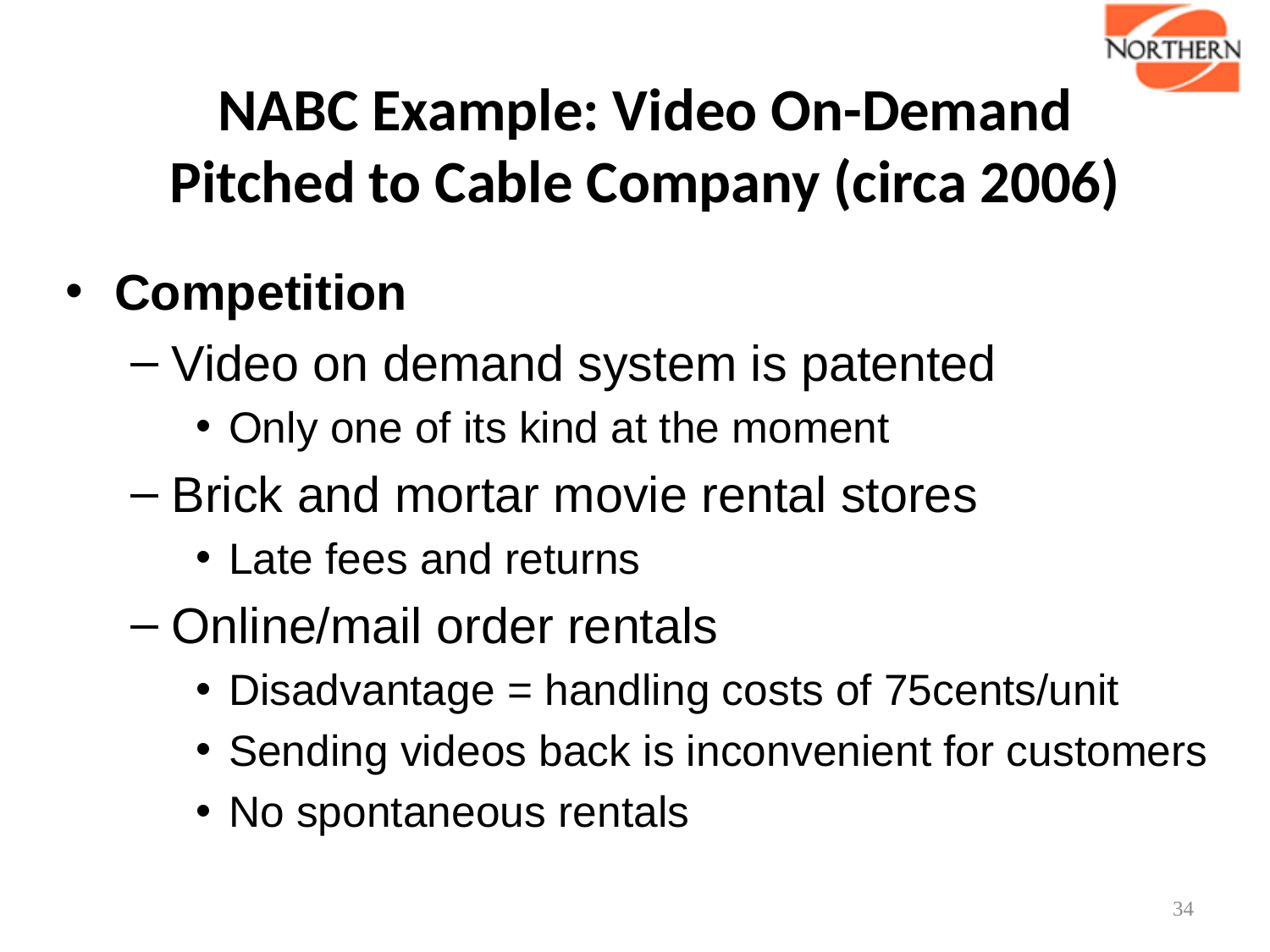

# NABC Example: Video On-Demand Pitched to Cable Company (circa 2006)
Competition
Video on demand system is patented
Only one of its kind at the moment
Brick and mortar movie rental stores
Late fees and returns
Online/mail order rentals
Disadvantage = handling costs of 75cents/unit
Sending videos back is inconvenient for customers
No spontaneous rentals
34